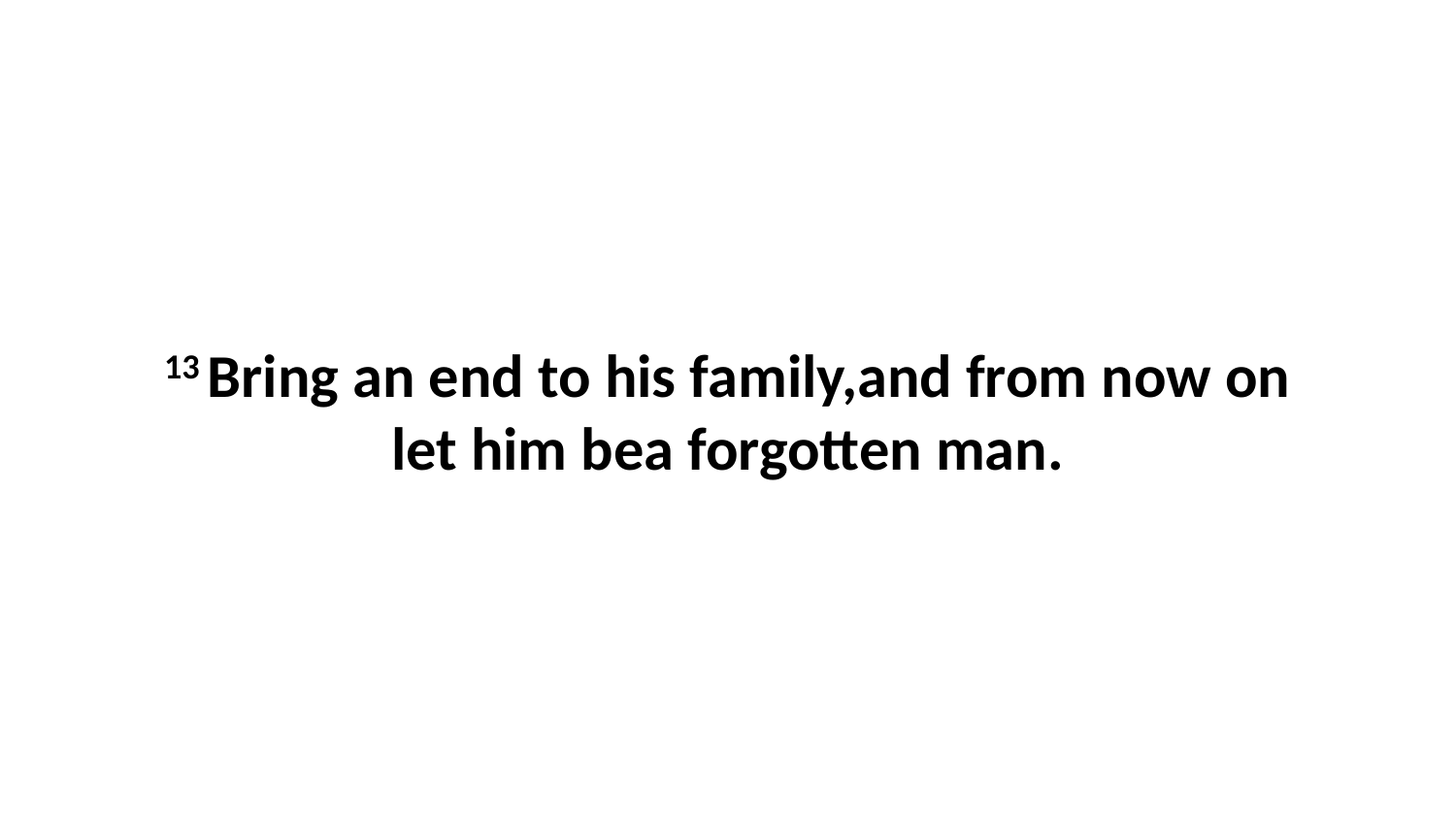

13 Bring an end to his family,and from now on let him bea forgotten man.